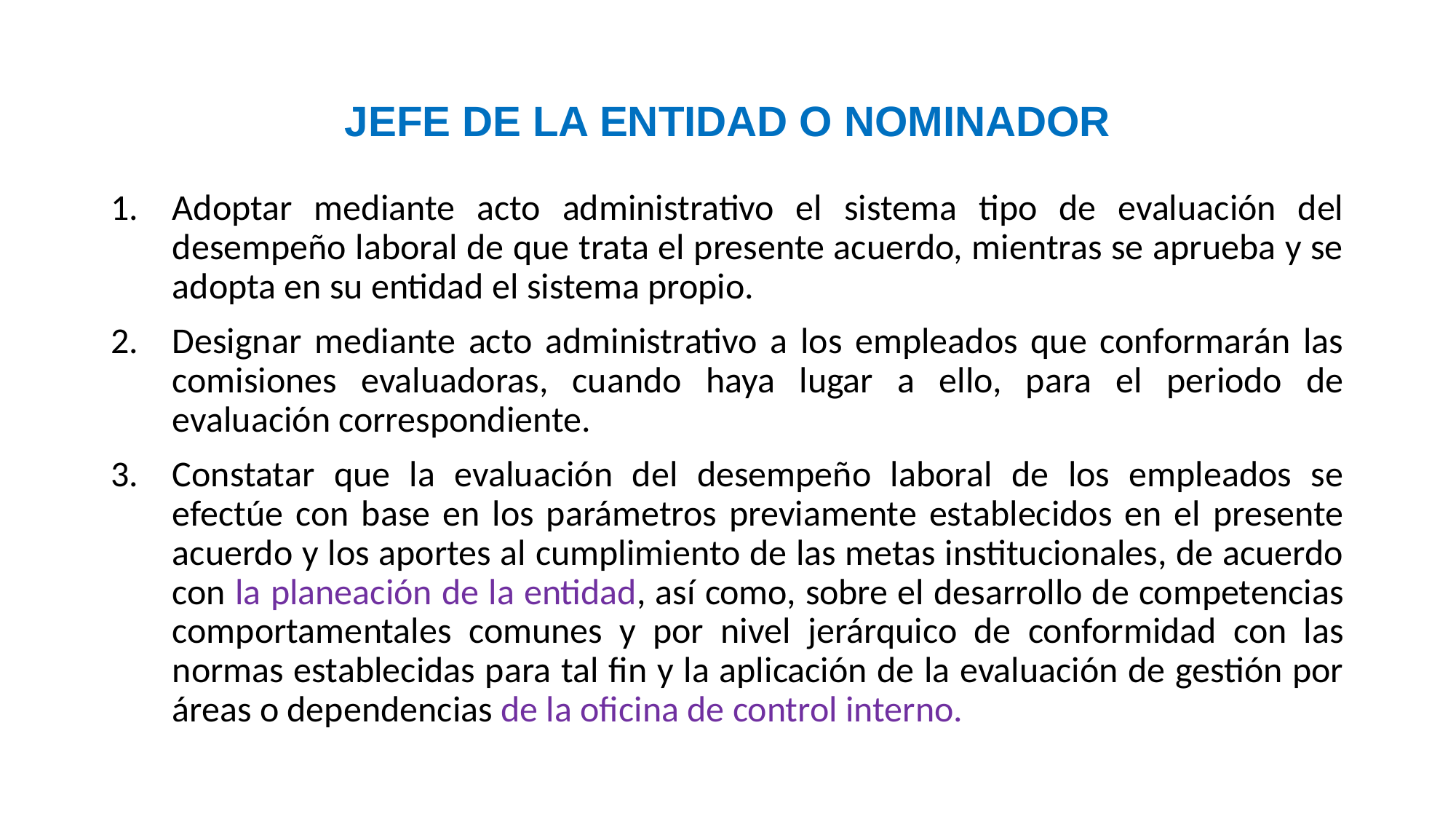

# JEFE DE LA ENTIDAD O NOMINADOR
Adoptar mediante acto administrativo el sistema tipo de evaluación del desempeño laboral de que trata el presente acuerdo, mientras se aprueba y se adopta en su entidad el sistema propio.
Designar mediante acto administrativo a los empleados que conformarán las comisiones evaluadoras, cuando haya lugar a ello, para el periodo de evaluación correspondiente.
Constatar que la evaluación del desempeño laboral de los empleados se efectúe con base en los parámetros previamente establecidos en el presente acuerdo y los aportes al cumplimiento de las metas institucionales, de acuerdo con la planeación de la entidad, así como, sobre el desarrollo de competencias comportamentales comunes y por nivel jerárquico de conformidad con las normas establecidas para tal fin y la aplicación de la evaluación de gestión por áreas o dependencias de la oficina de control interno.